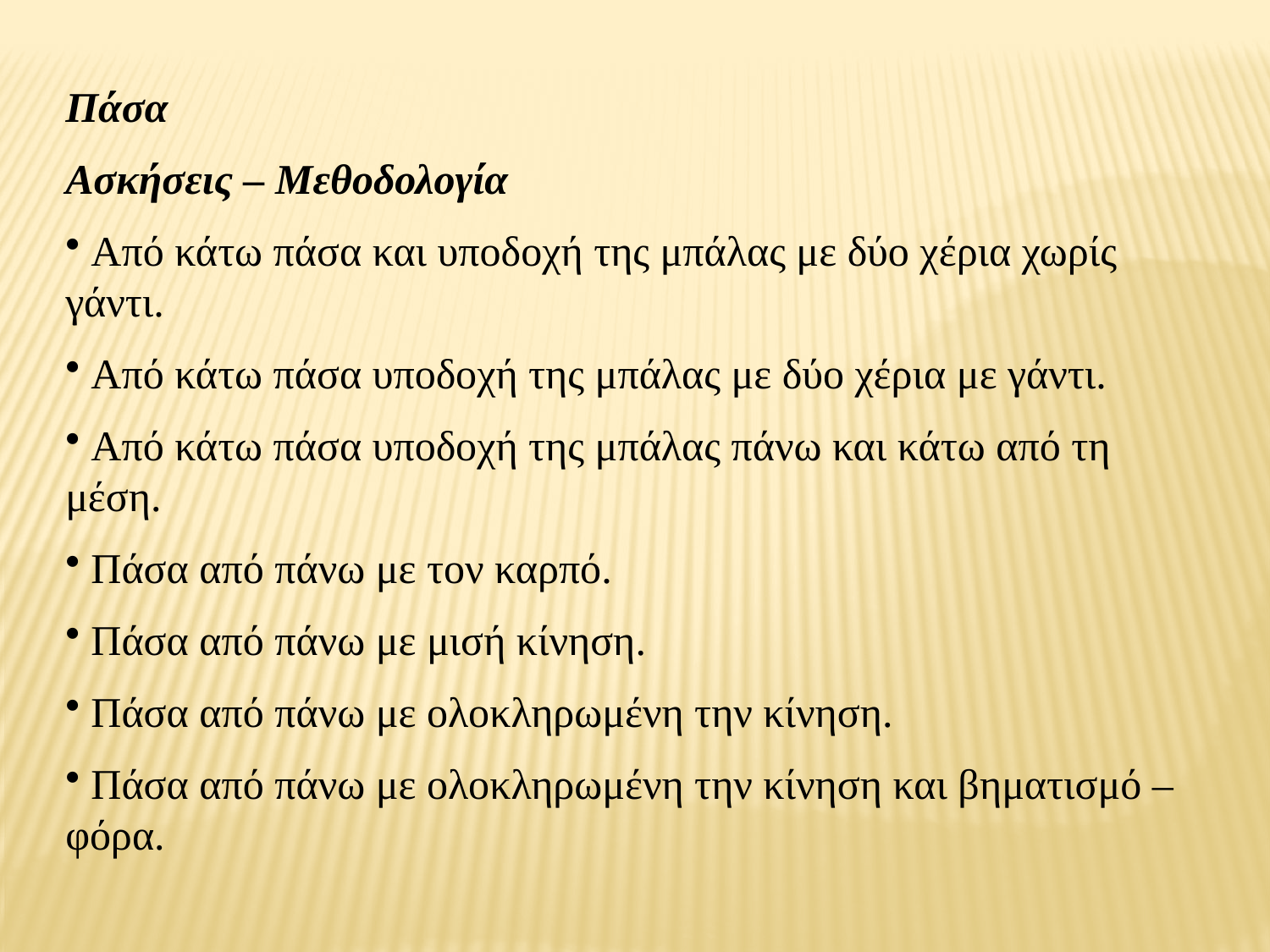

Πάσα
Ασκήσεις – Μεθοδολογία
 Από κάτω πάσα και υποδοχή της μπάλας με δύο χέρια χωρίς γάντι.
 Από κάτω πάσα υποδοχή της μπάλας με δύο χέρια με γάντι.
 Από κάτω πάσα υποδοχή της μπάλας πάνω και κάτω από τη μέση.
 Πάσα από πάνω με τον καρπό.
 Πάσα από πάνω με μισή κίνηση.
 Πάσα από πάνω με ολοκληρωμένη την κίνηση.
 Πάσα από πάνω με ολοκληρωμένη την κίνηση και βηματισμό –φόρα.